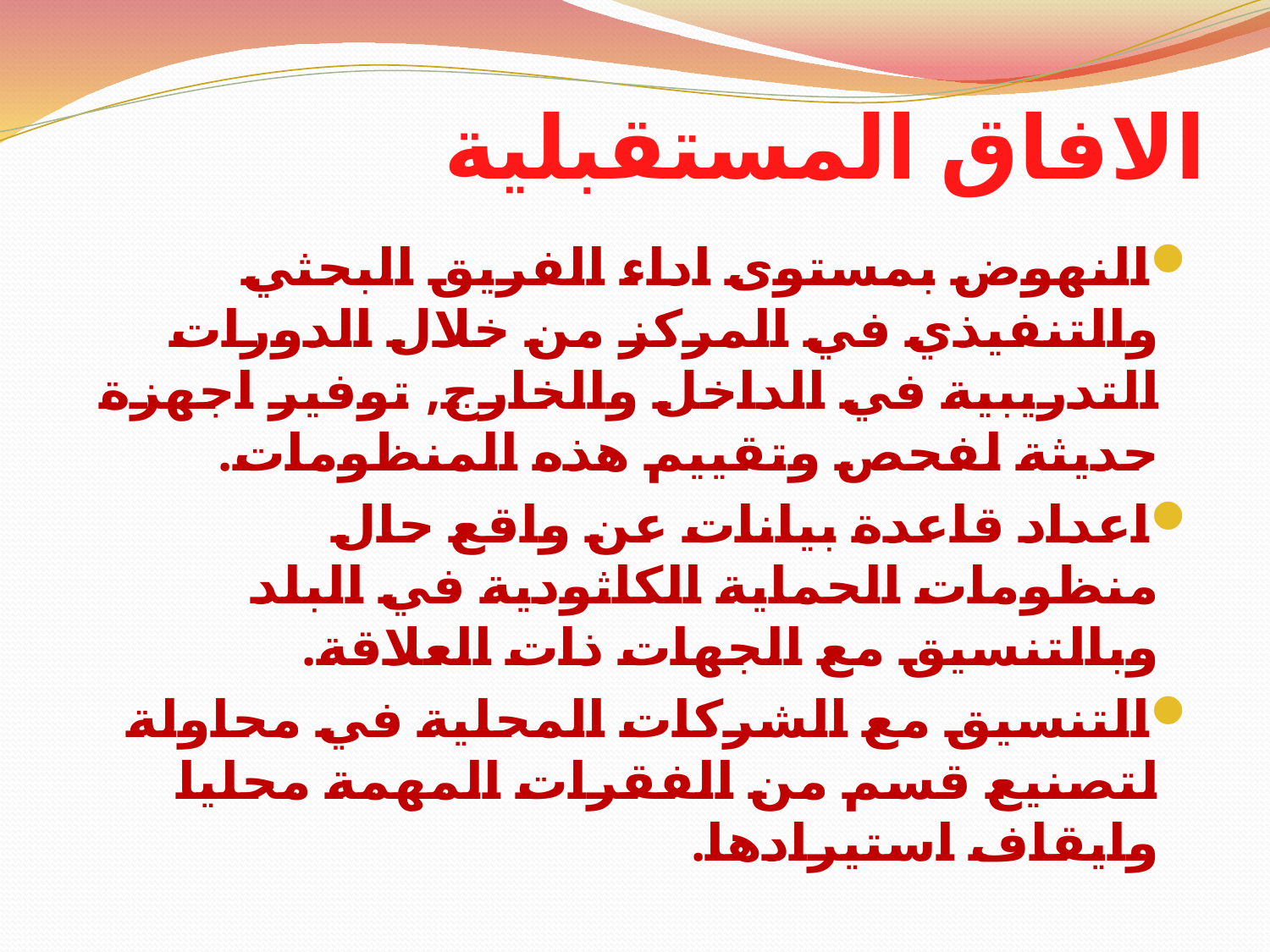

# الافاق المستقبلية
النهوض بمستوى اداء الفريق البحثي والتنفيذي في المركز من خلال الدورات التدريبية في الداخل والخارج, توفير اجهزة حديثة لفحص وتقييم هذه المنظومات.
اعداد قاعدة بيانات عن واقع حال منظومات الحماية الكاثودية في البلد وبالتنسيق مع الجهات ذات العلاقة.
التنسيق مع الشركات المحلية في محاولة لتصنيع قسم من الفقرات المهمة محليا وايقاف استيرادها.